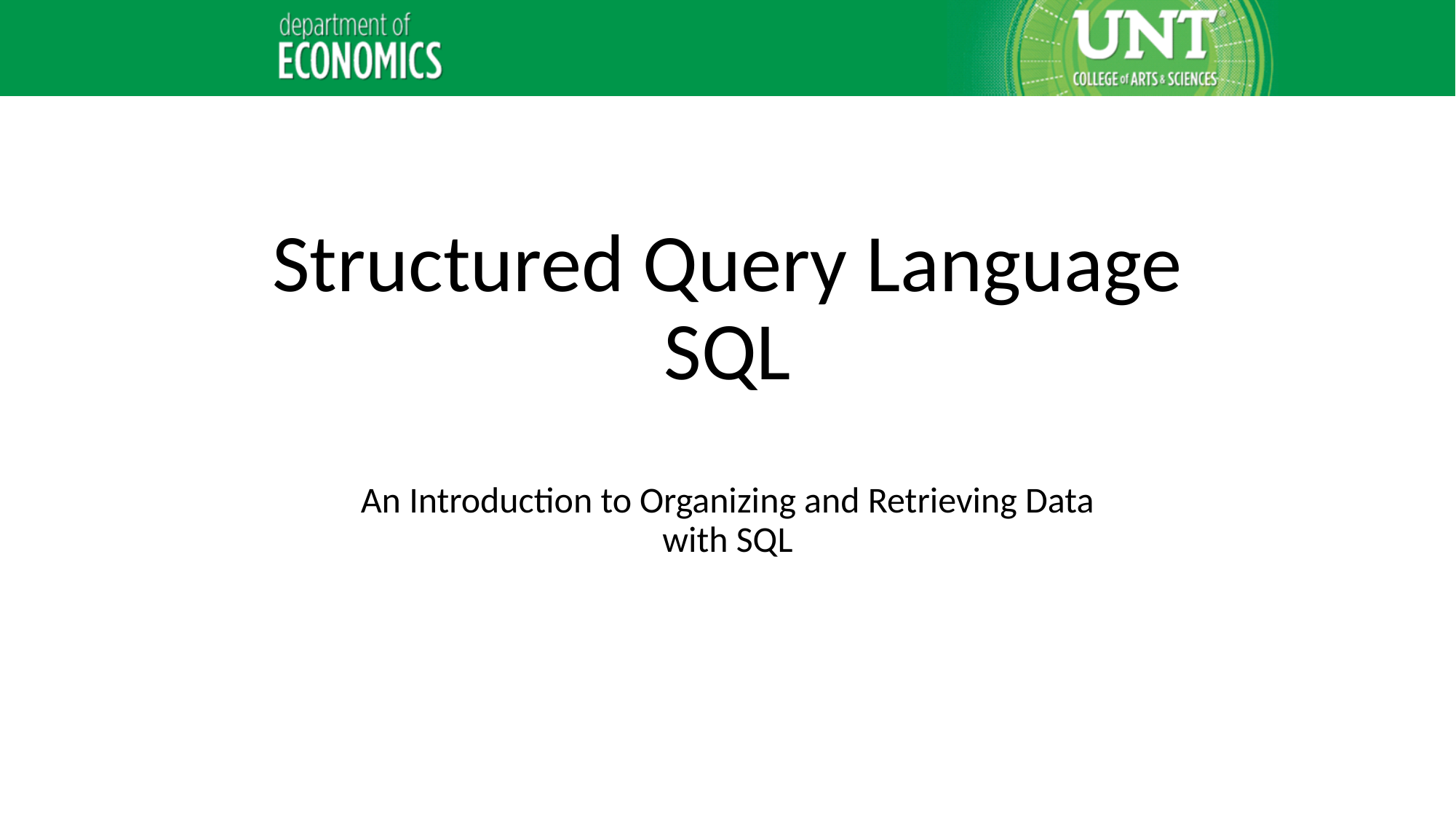

# Structured Query Language SQL

An Introduction to Organizing and Retrieving Data
with SQL